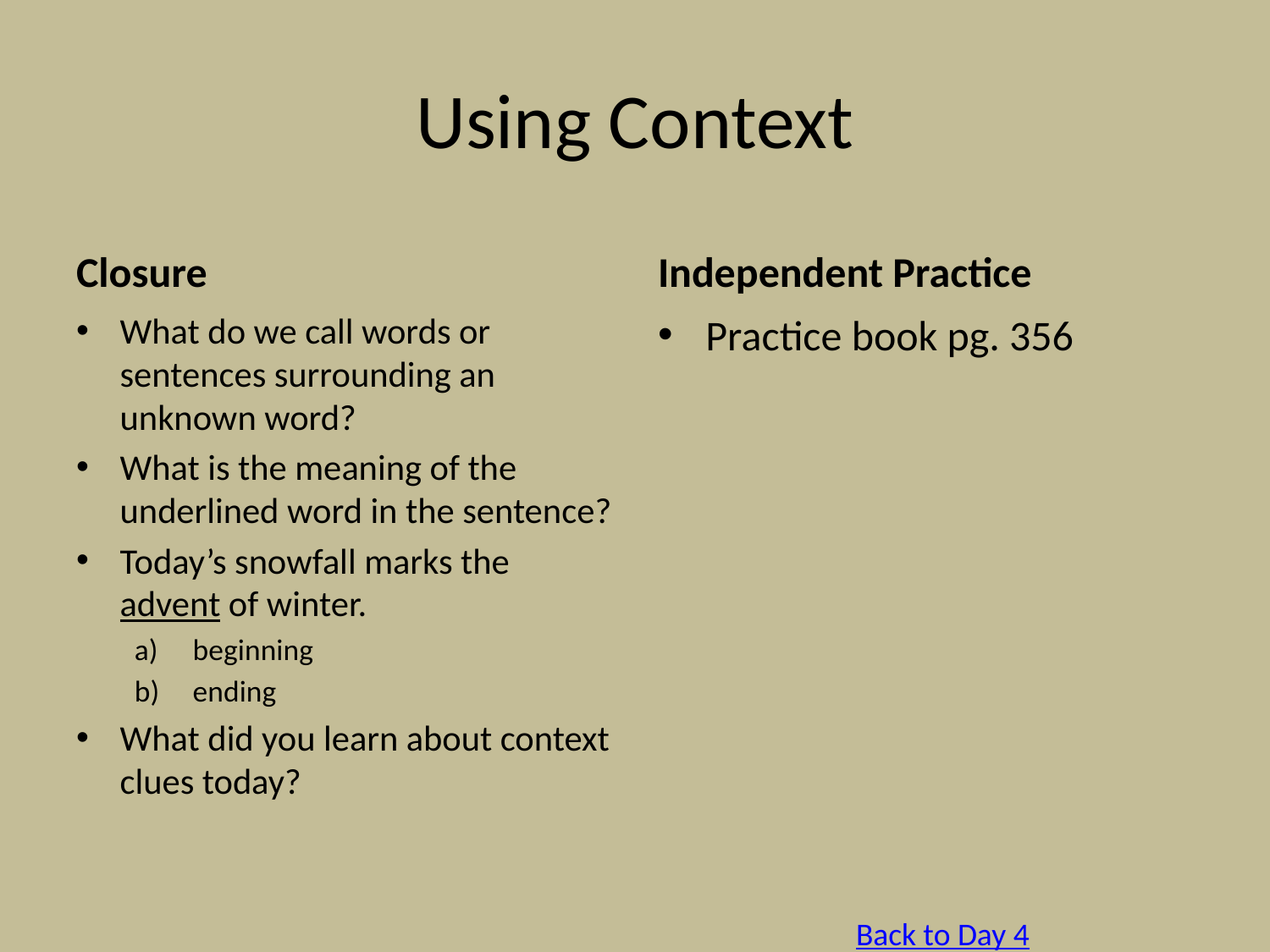

# Using Context
Closure
Independent Practice
What do we call words or sentences surrounding an unknown word?
What is the meaning of the underlined word in the sentence?
Today’s snowfall marks the advent of winter.
beginning
ending
What did you learn about context clues today?
Practice book pg. 356
Back to Day 4